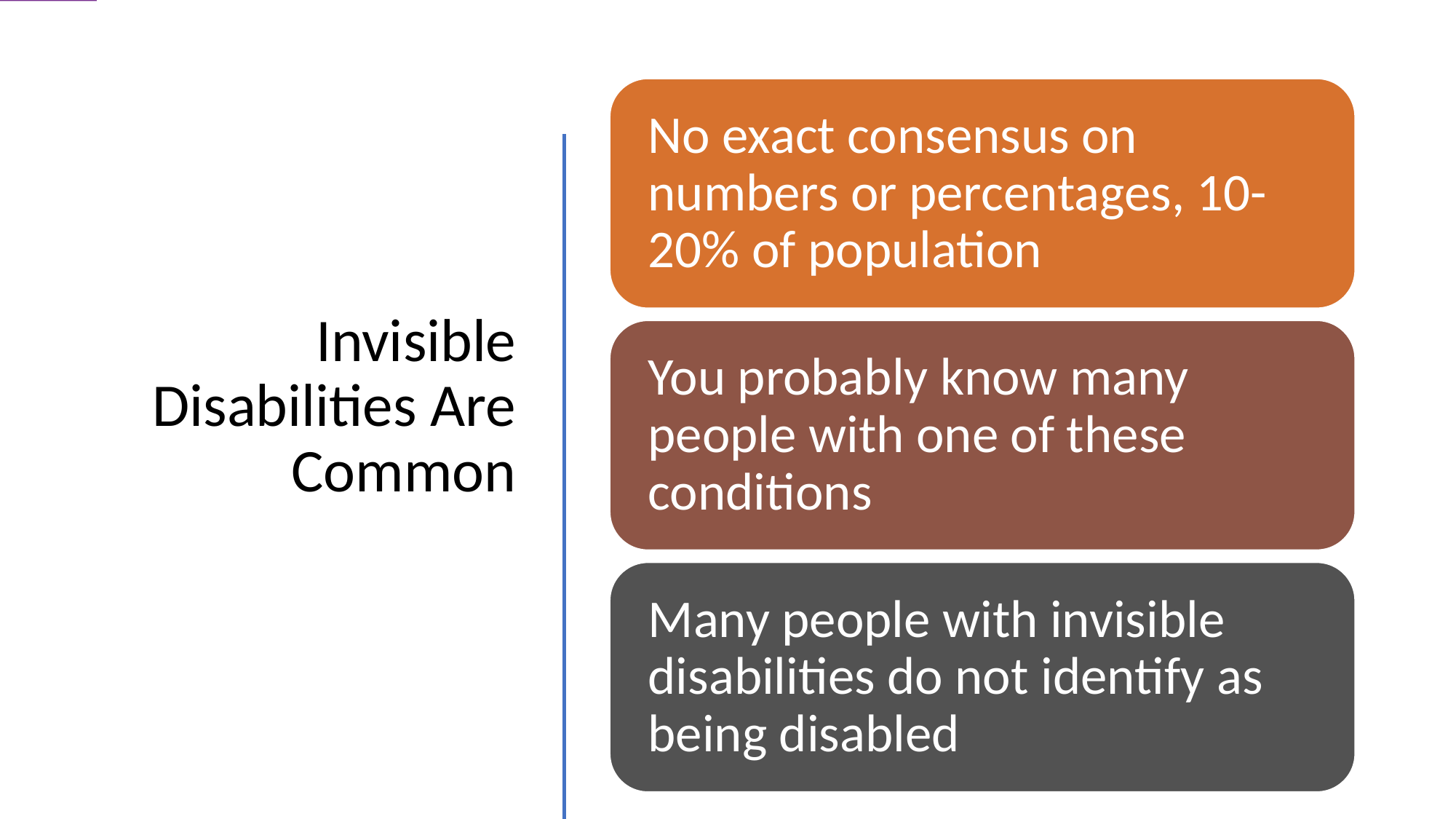

# Invisible Disabilities Are Common
No exact consensus on numbers or percentages, 10-20% of population
You probably know many people with one of these conditions
Many people with invisible disabilities do not identify as being disabled